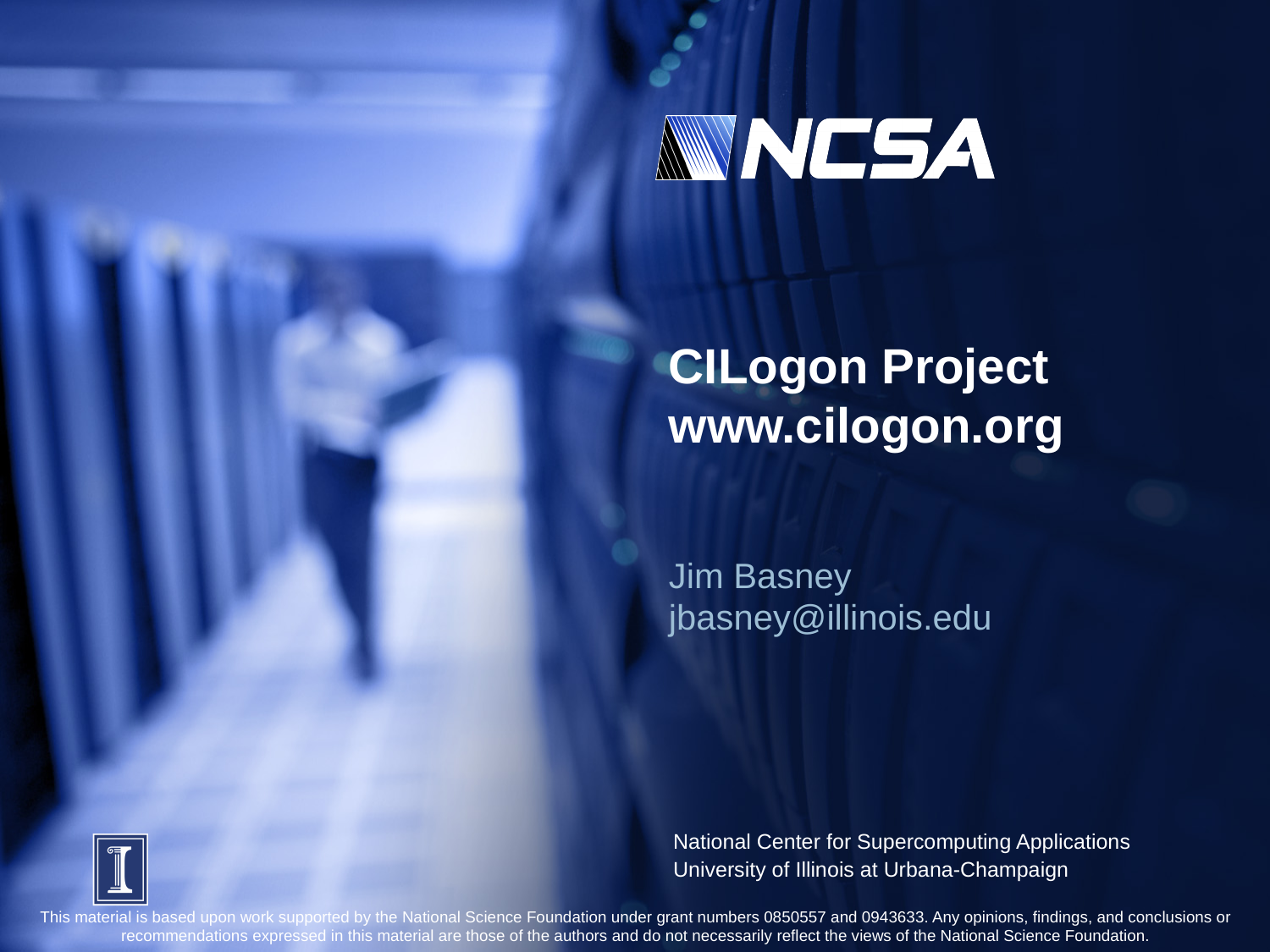

# CILogon Project www.cilogon.org

Jim Basney
jbasney@illinois.edu
This material is based upon work supported by the National Science Foundation under grant numbers 0850557 and 0943633. Any opinions, findings, and conclusions or recommendations expressed in this material are those of the authors and do not necessarily reflect the views of the National Science Foundation.